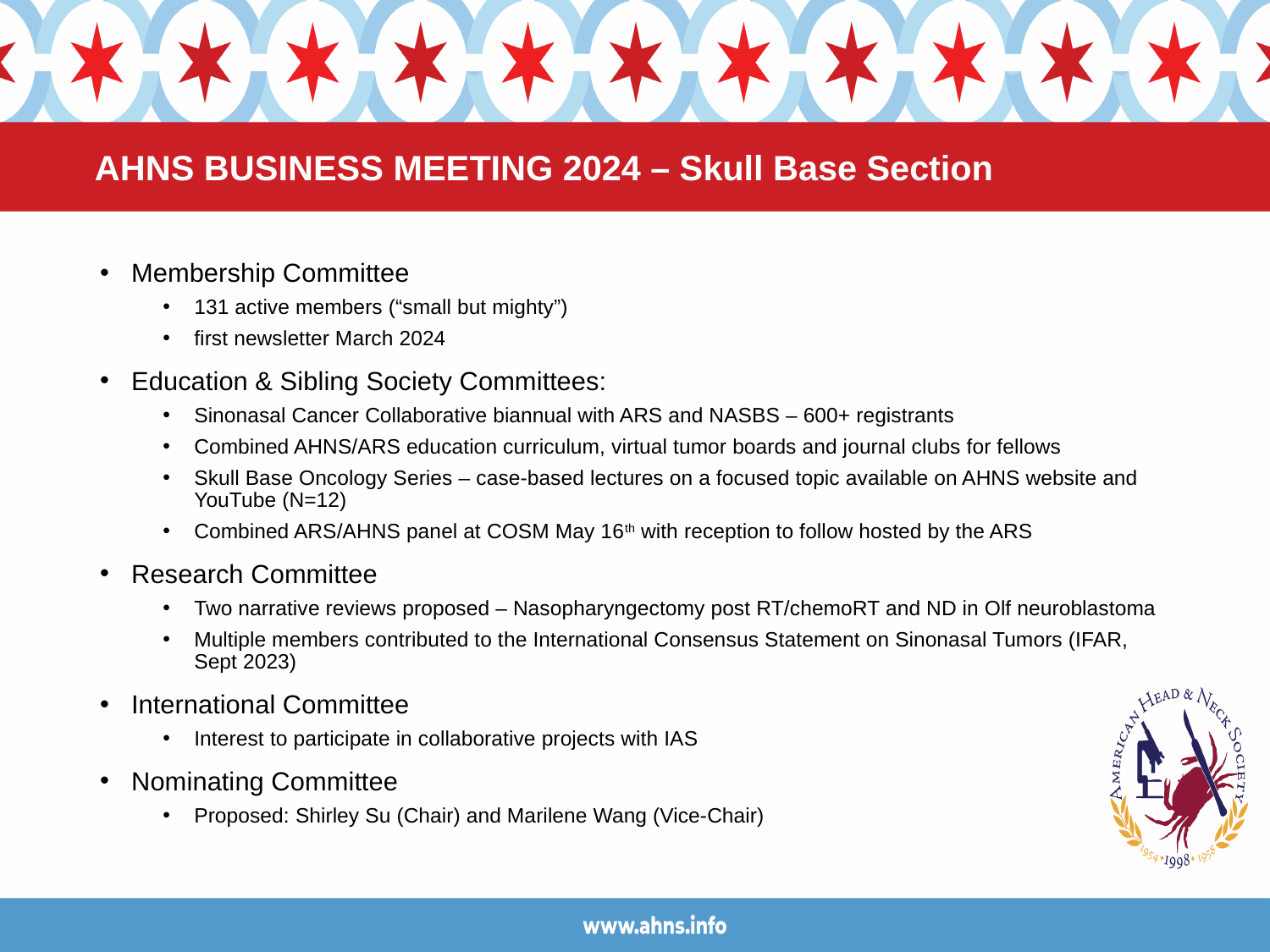

# AHNS BUSINESS MEETING 2024 – Skull Base Section
Membership Committee
131 active members (“small but mighty”)
first newsletter March 2024
Education & Sibling Society Committees:
Sinonasal Cancer Collaborative biannual with ARS and NASBS – 600+ registrants
Combined AHNS/ARS education curriculum, virtual tumor boards and journal clubs for fellows
Skull Base Oncology Series – case-based lectures on a focused topic available on AHNS website and YouTube (N=12)
Combined ARS/AHNS panel at COSM May 16th with reception to follow hosted by the ARS
Research Committee
Two narrative reviews proposed – Nasopharyngectomy post RT/chemoRT and ND in Olf neuroblastoma
Multiple members contributed to the International Consensus Statement on Sinonasal Tumors (IFAR, Sept 2023)
International Committee
Interest to participate in collaborative projects with IAS
Nominating Committee
Proposed: Shirley Su (Chair) and Marilene Wang (Vice-Chair)